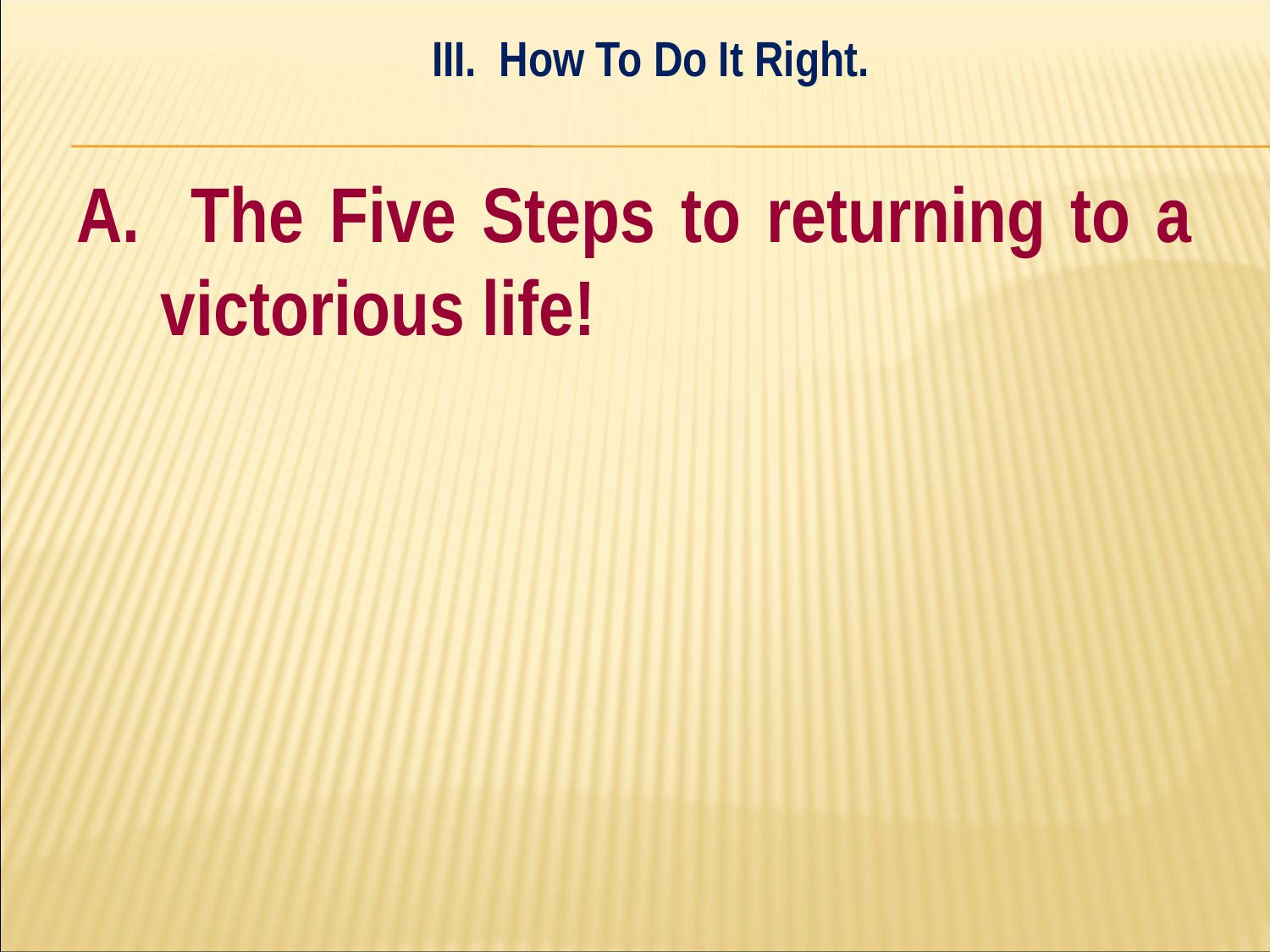

III.  How To Do It Right.
#
A.  The Five Steps to returning to a victorious life!